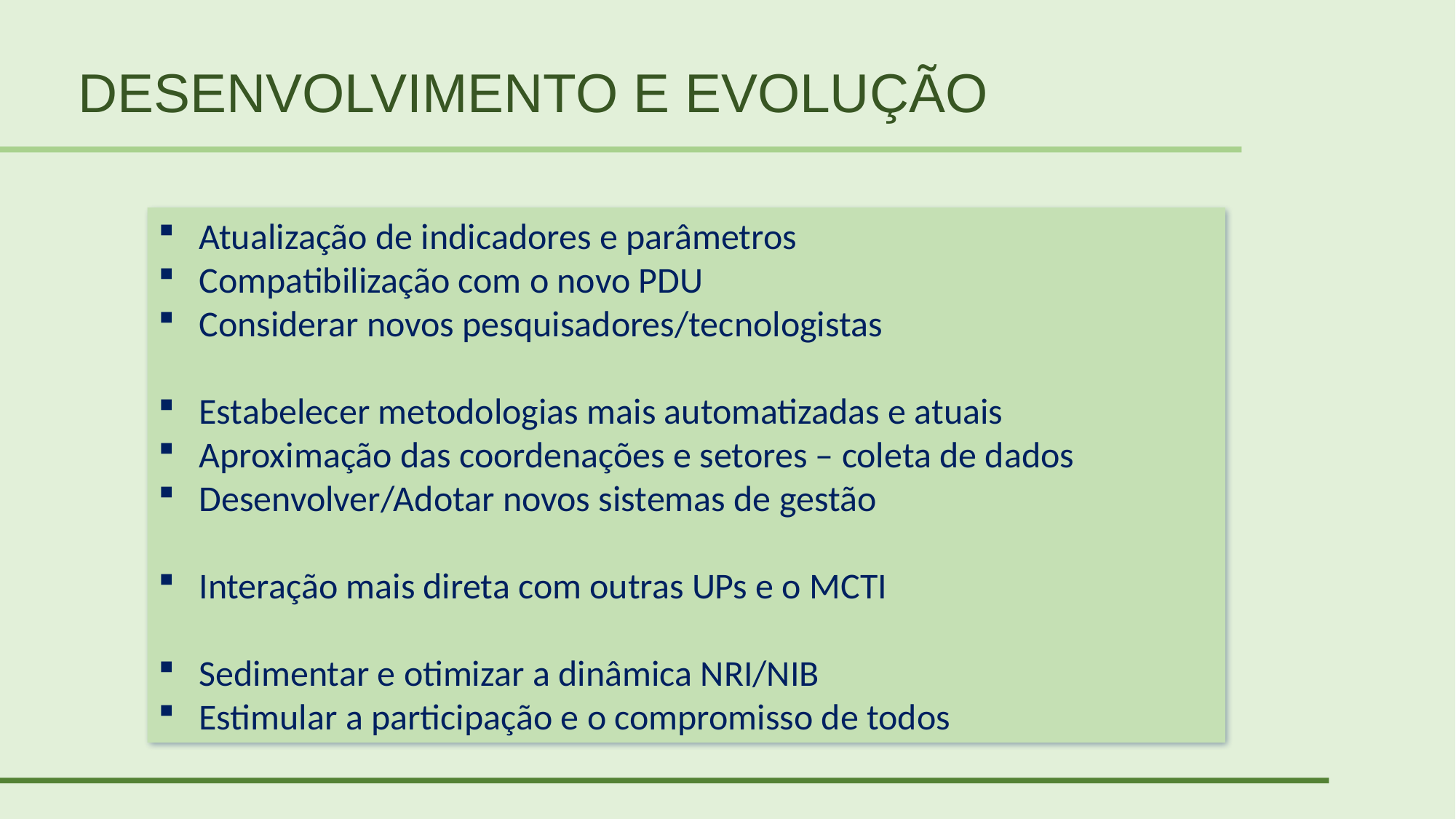

Desenvolvimento e Evolução

Atualização de indicadores e parâmetros
Compatibilização com o novo PDU
Considerar novos pesquisadores/tecnologistas

Estabelecer metodologias mais automatizadas e atuais
Aproximação das coordenações e setores – coleta de dados
Desenvolver/Adotar novos sistemas de gestão

Interação mais direta com outras UPs e o MCTI

Sedimentar e otimizar a dinâmica NRI/NIB
Estimular a participação e o compromisso de todos